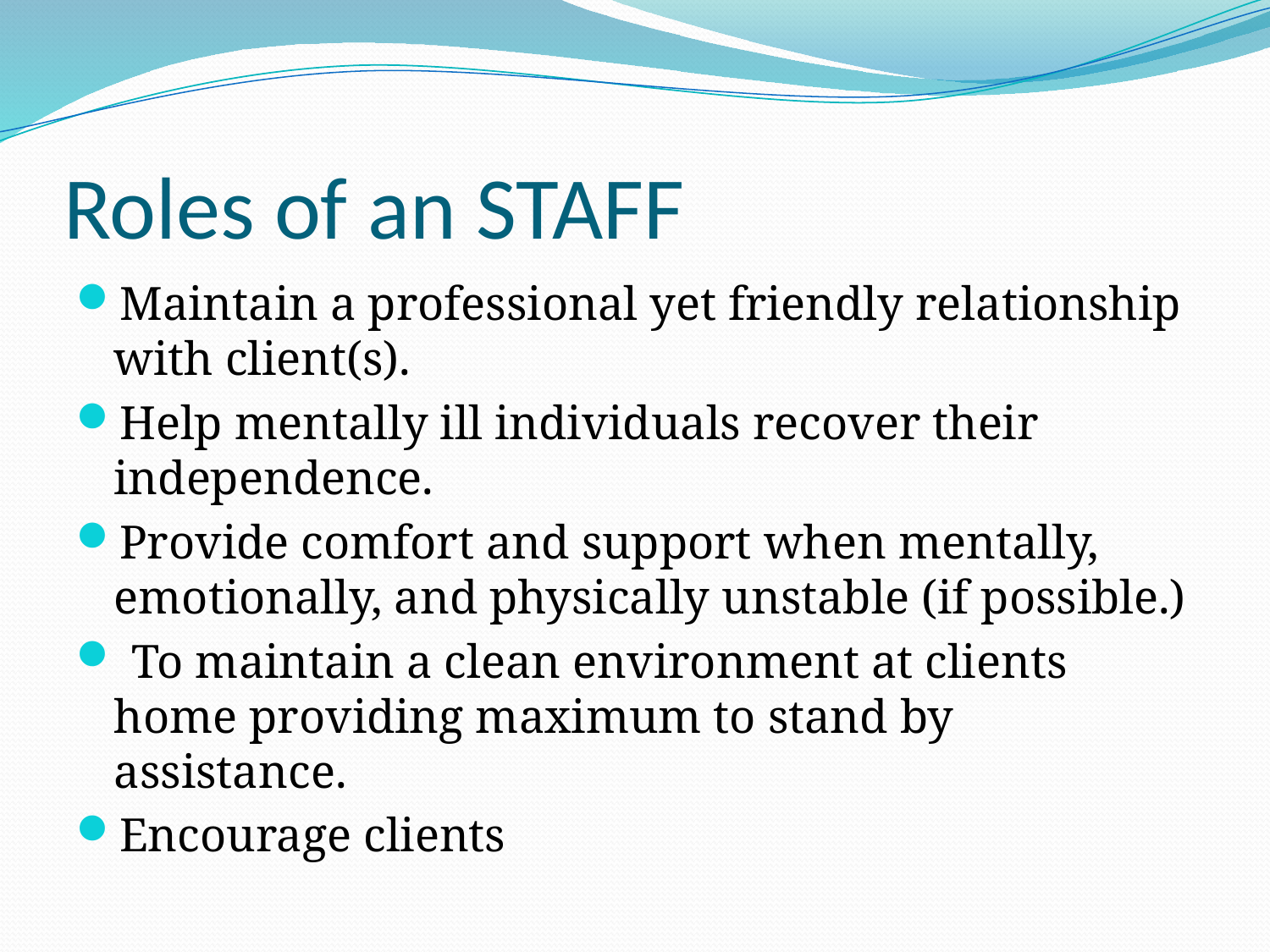

# Roles of an STAFF
Maintain a professional yet friendly relationship with client(s).
Help mentally ill individuals recover their independence.
Provide comfort and support when mentally, emotionally, and physically unstable (if possible.)
 To maintain a clean environment at clients home providing maximum to stand by assistance.
Encourage clients